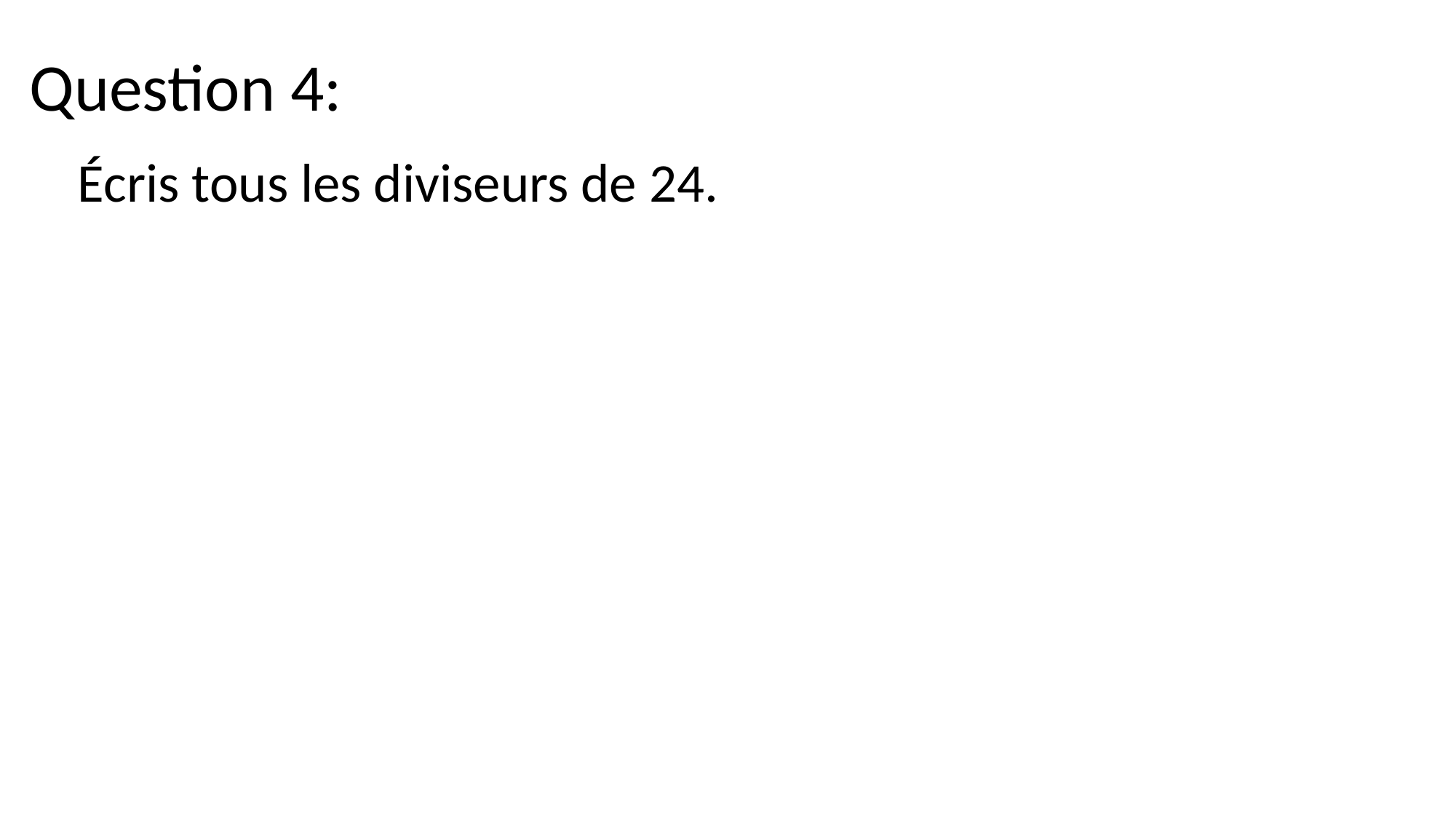

# Question 4:
Écris tous les diviseurs de 24.